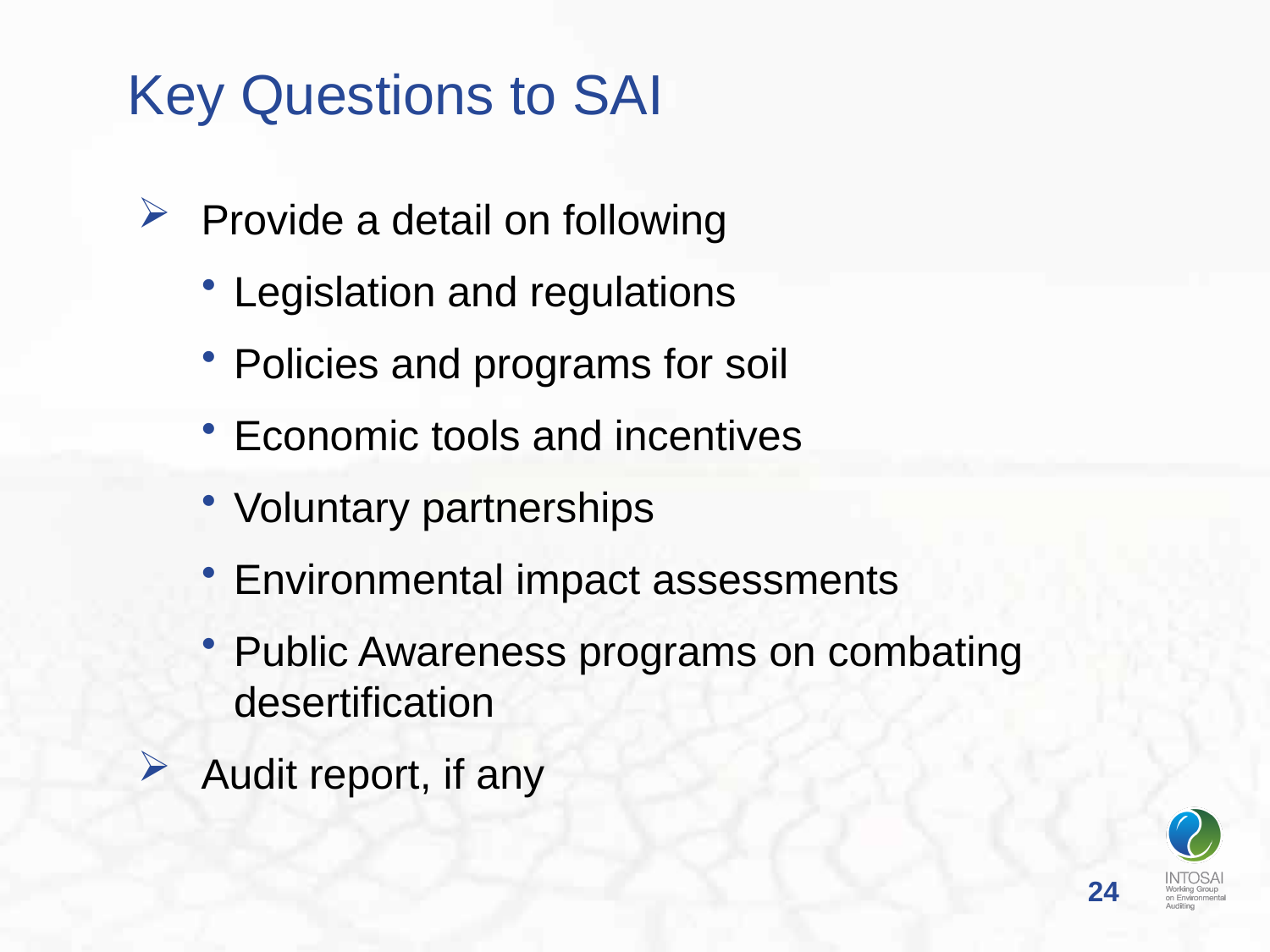

# Key Questions to SAI
Provide a detail on following
Legislation and regulations
Policies and programs for soil
Economic tools and incentives
Voluntary partnerships
Environmental impact assessments
Public Awareness programs on combating desertification
Audit report, if any

24